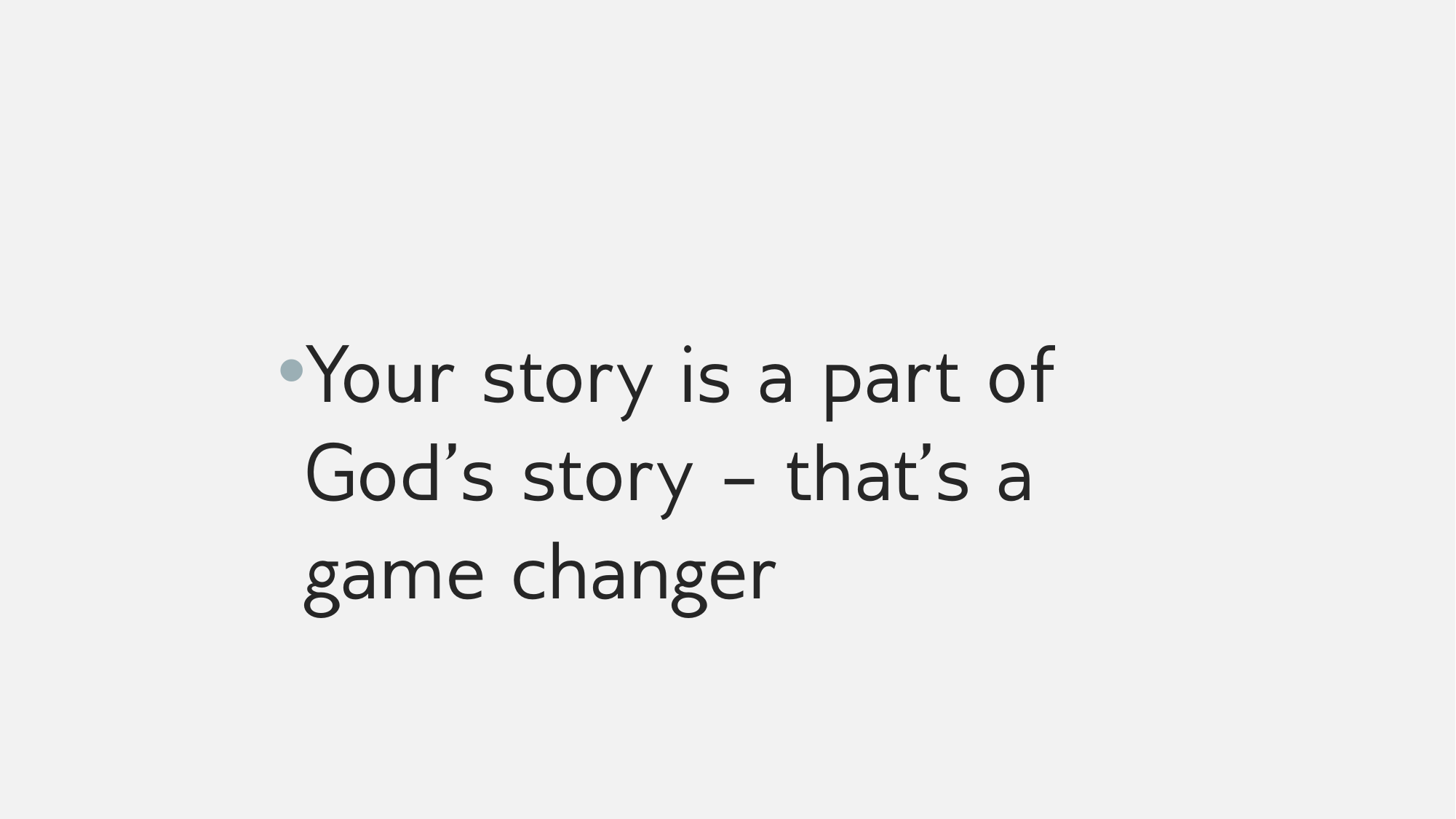

#
Your story is a part of God’s story – that’s a game changer